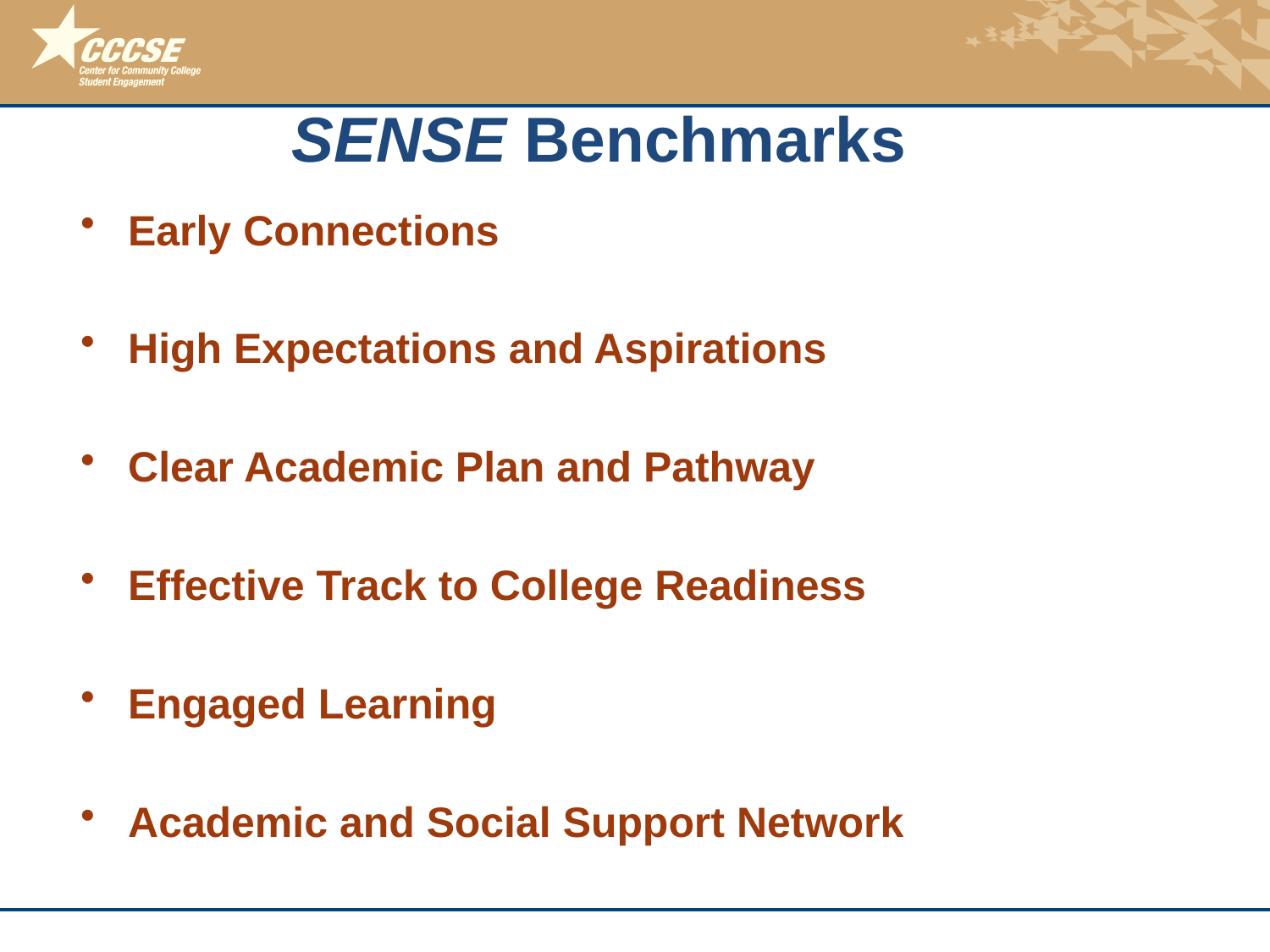

# SENSE Benchmarks

Early Connections

High Expectations and Aspirations

Clear Academic Plan and Pathway

Effective Track to College Readiness

Engaged Learning

Academic and Social Support Network